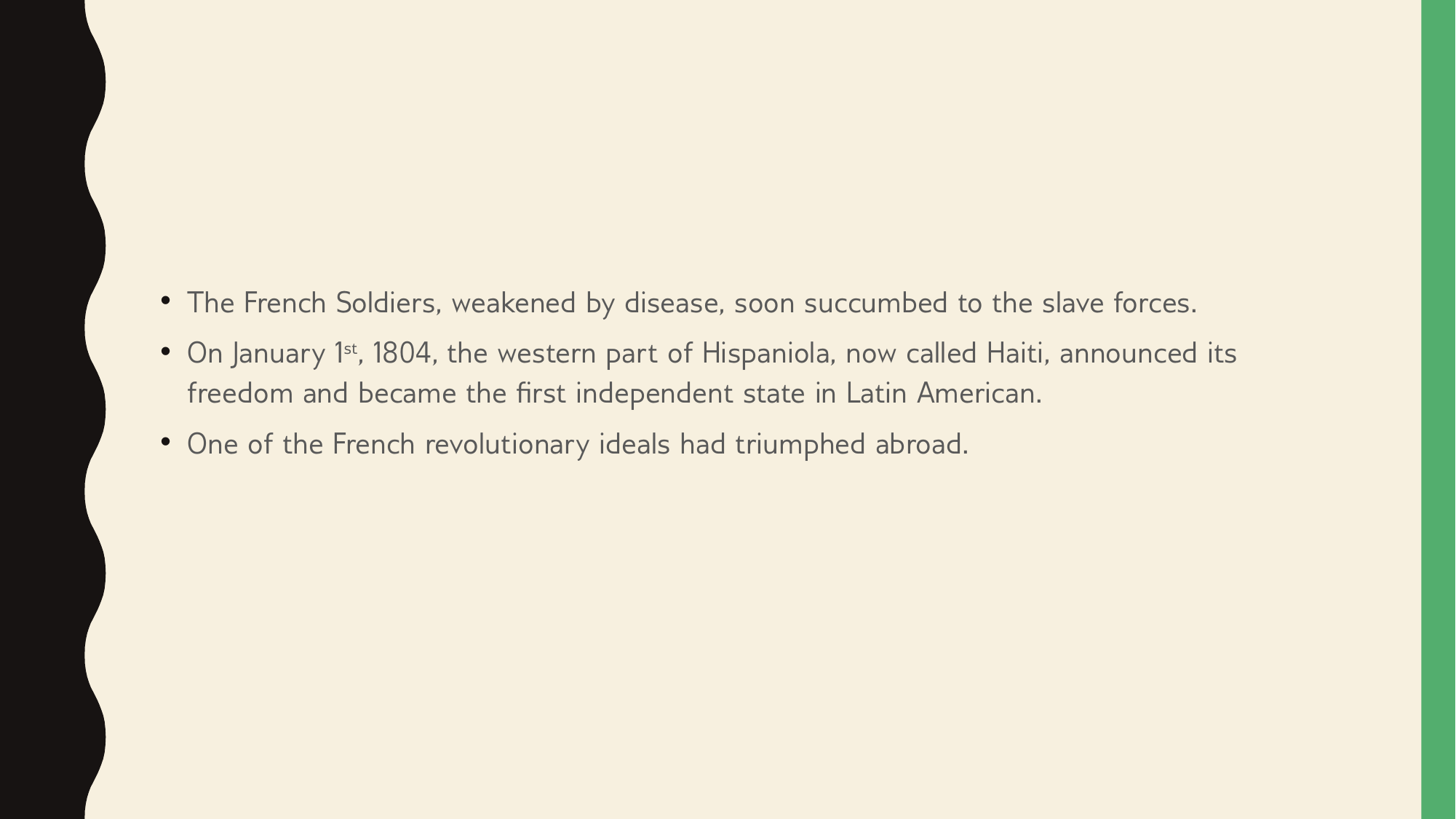

#
The French Soldiers, weakened by disease, soon succumbed to the slave forces.
On January 1st, 1804, the western part of Hispaniola, now called Haiti, announced its freedom and became the first independent state in Latin American.
One of the French revolutionary ideals had triumphed abroad.